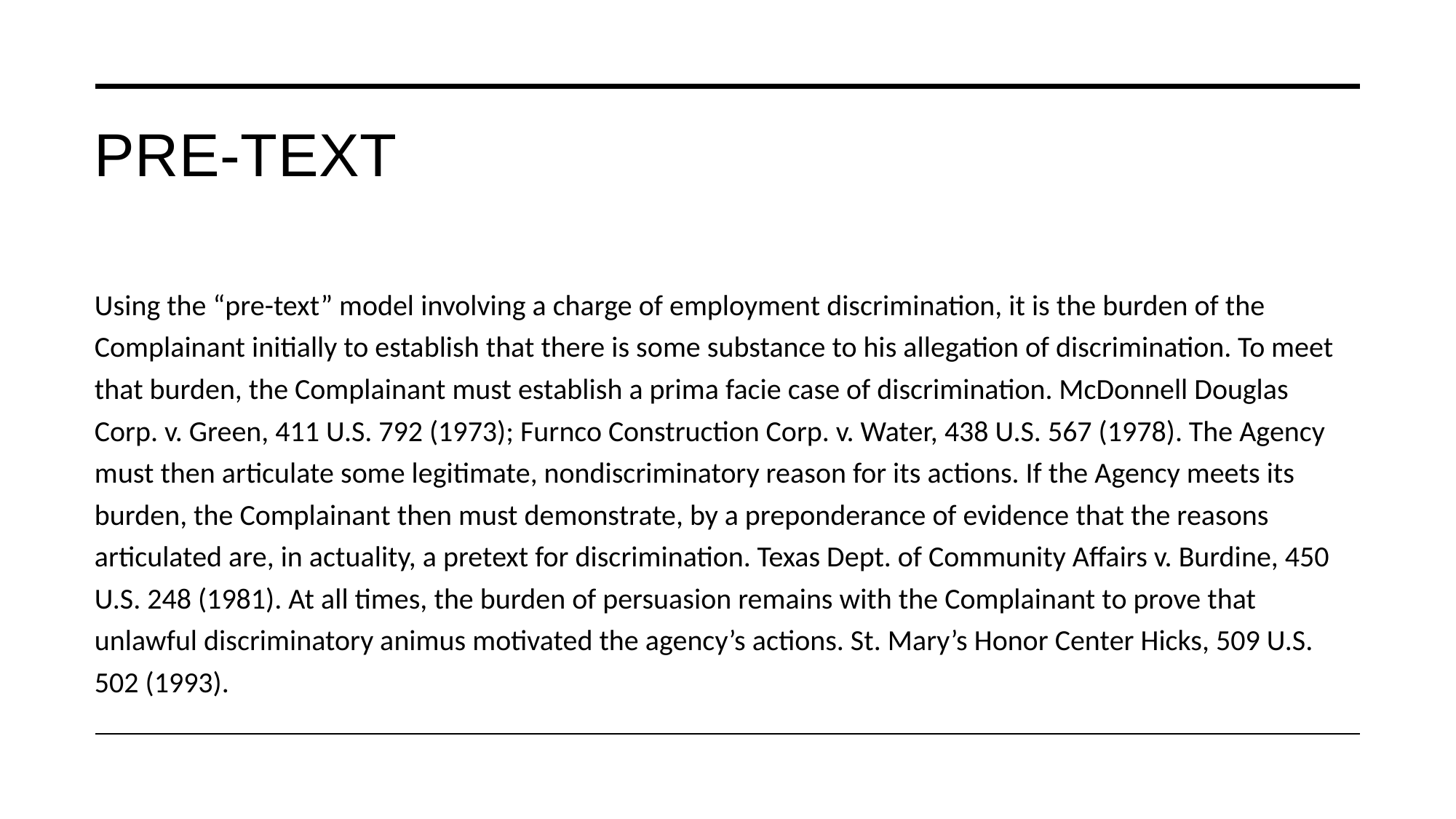

# Pre-Text
Using the “pre-text” model involving a charge of employment discrimination, it is the burden of the Complainant initially to establish that there is some substance to his allegation of discrimination. To meet that burden, the Complainant must establish a prima facie case of discrimination. McDonnell Douglas Corp. v. Green, 411 U.S. 792 (1973); Furnco Construction Corp. v. Water, 438 U.S. 567 (1978). The Agency must then articulate some legitimate, nondiscriminatory reason for its actions. If the Agency meets its burden, the Complainant then must demonstrate, by a preponderance of evidence that the reasons articulated are, in actuality, a pretext for discrimination. Texas Dept. of Community Affairs v. Burdine, 450 U.S. 248 (1981). At all times, the burden of persuasion remains with the Complainant to prove that unlawful discriminatory animus motivated the agency’s actions. St. Mary’s Honor Center Hicks, 509 U.S. 502 (1993).